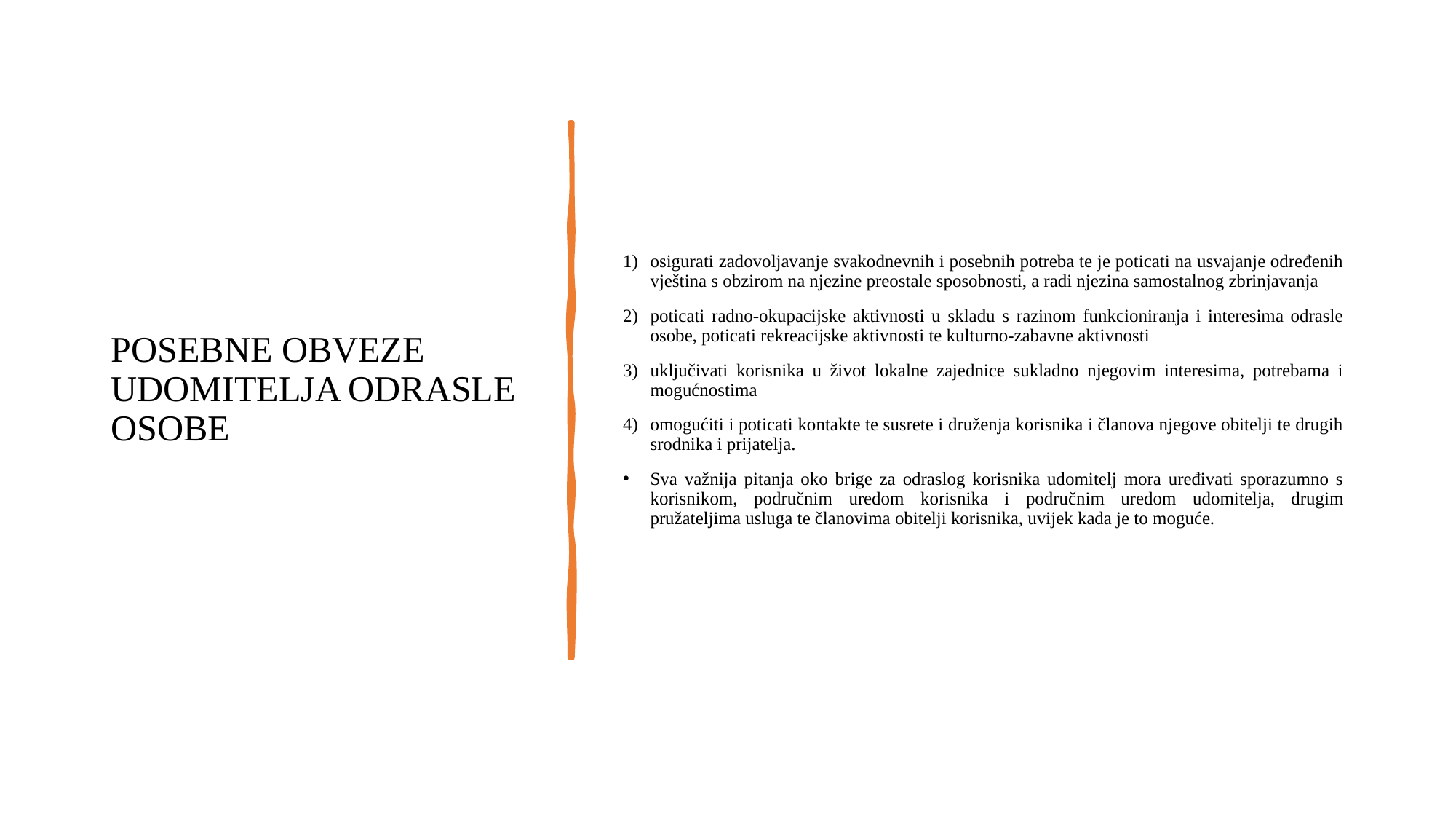

# POSEBNE OBVEZE UDOMITELJA ODRASLE OSOBE
osigurati zadovoljavanje svakodnevnih i posebnih potreba te je poticati na usvajanje određenih vještina s obzirom na njezine preostale sposobnosti, a radi njezina samostalnog zbrinjavanja
poticati radno-okupacijske aktivnosti u skladu s razinom funkcioniranja i interesima odrasle osobe, poticati rekreacijske aktivnosti te kulturno-zabavne aktivnosti
uključivati korisnika u život lokalne zajednice sukladno njegovim interesima, potrebama i mogućnostima
omogućiti i poticati kontakte te susrete i druženja korisnika i članova njegove obitelji te drugih srodnika i prijatelja.
Sva važnija pitanja oko brige za odraslog korisnika udomitelj mora uređivati sporazumno s korisnikom, područnim uredom korisnika i područnim uredom udomitelja, drugim pružateljima usluga te članovima obitelji korisnika, uvijek kada je to moguće.